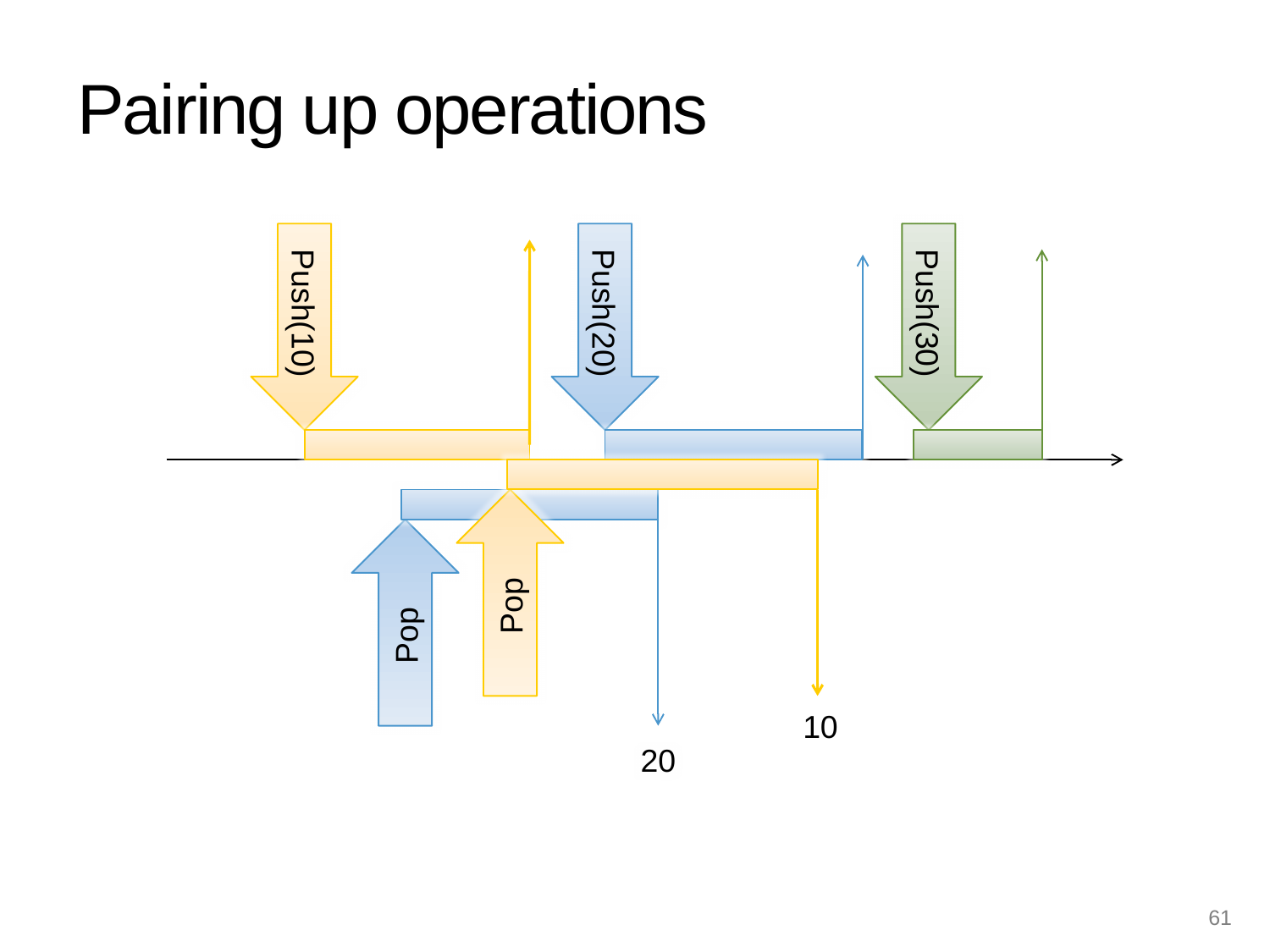

# Pairing up operations
Push(10)

Push(20)

Push(30)

Pop
10

Pop
20
61